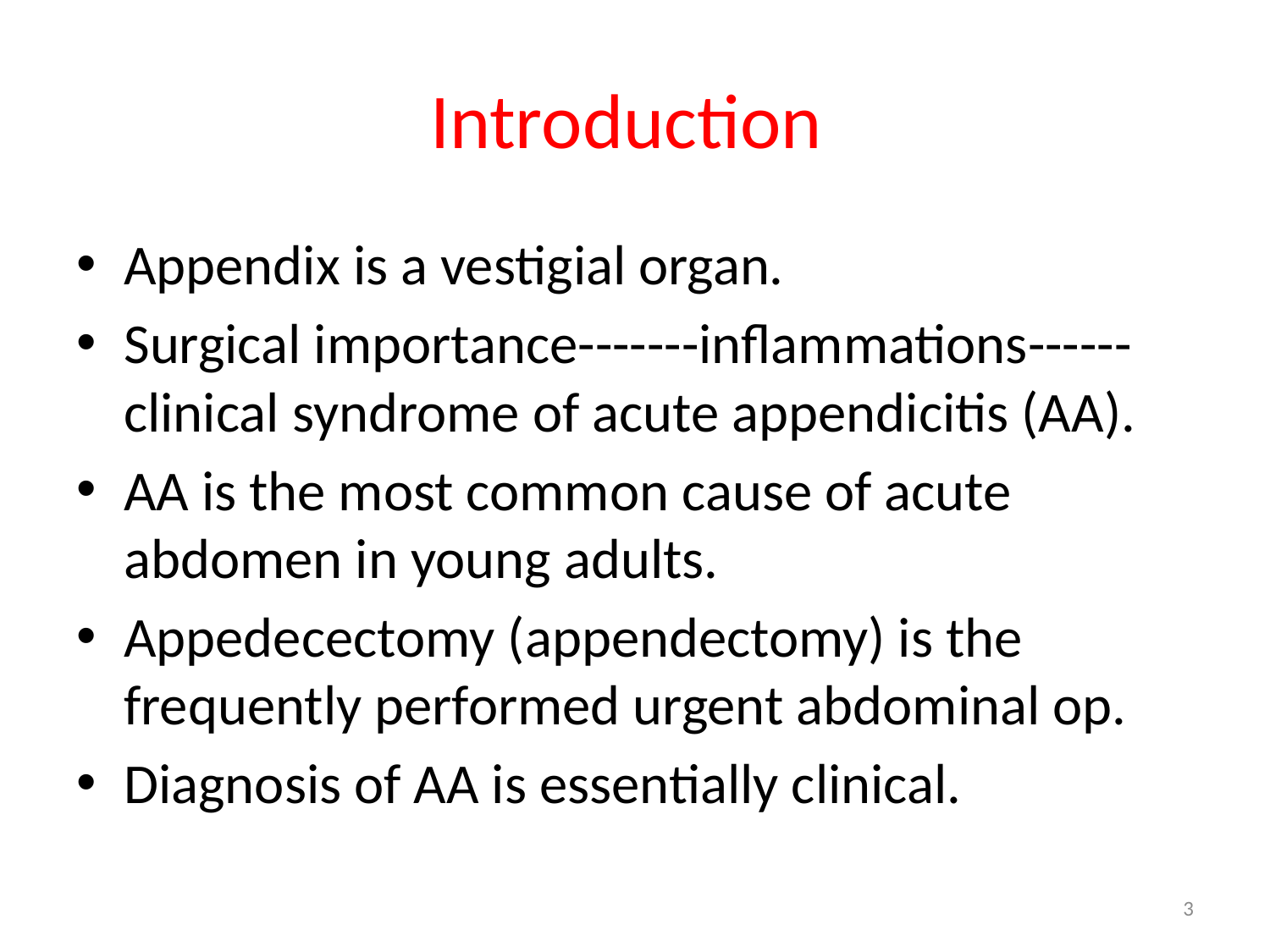

# Introduction
Appendix is a vestigial organ.
Surgical importance-------inflammations------clinical syndrome of acute appendicitis (AA).
AA is the most common cause of acute abdomen in young adults.
Appedecectomy (appendectomy) is the frequently performed urgent abdominal op.
Diagnosis of AA is essentially clinical.
3